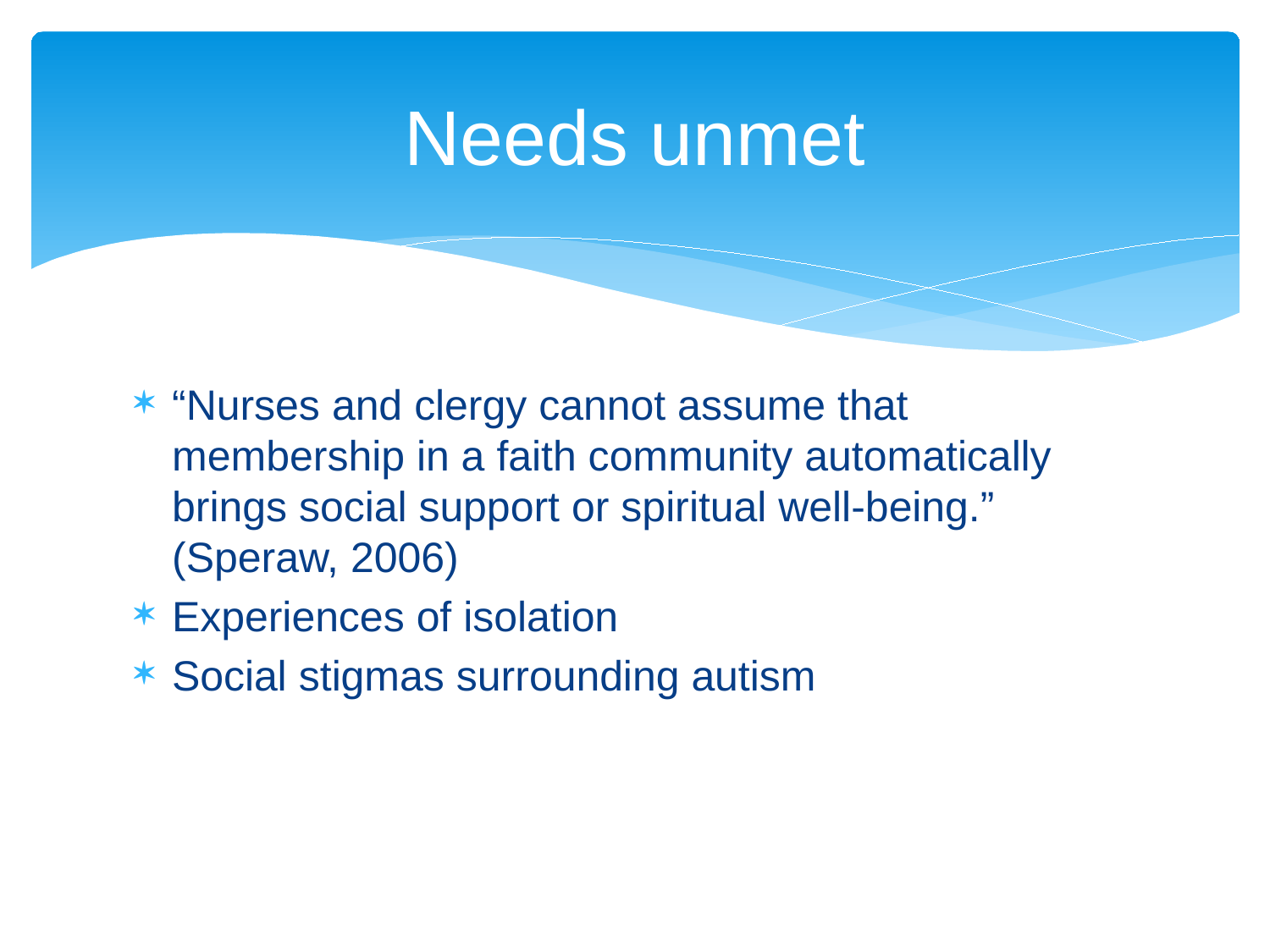

# Needs unmet
“Nurses and clergy cannot assume that membership in a faith community automatically brings social support or spiritual well-being.” (Speraw, 2006)
Experiences of isolation
Social stigmas surrounding autism